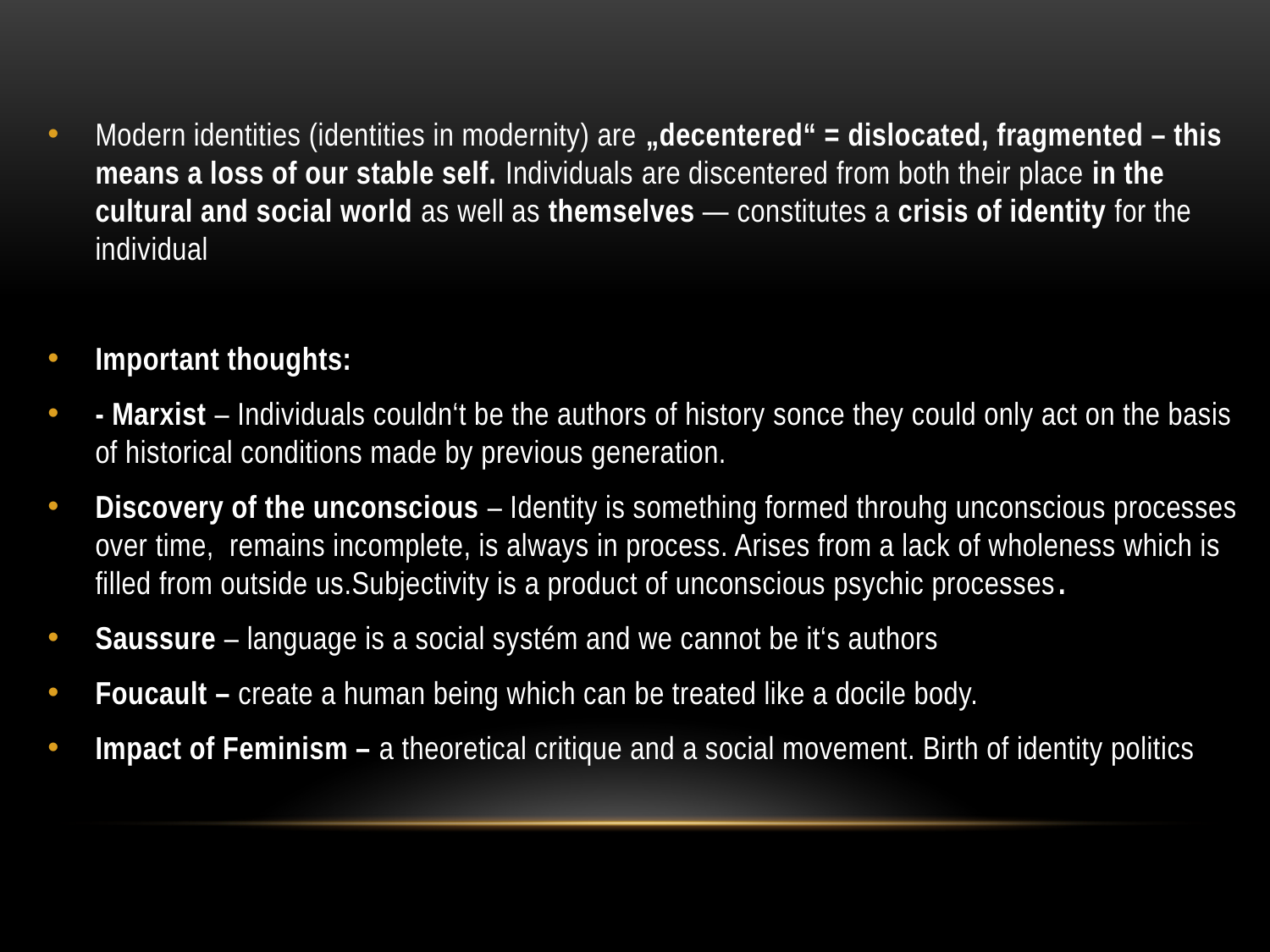

Modern identities (identities in modernity) are „decentered“ = dislocated, fragmented – this means a loss of our stable self. Individuals are discentered from both their place in the cultural and social world as well as themselves — constitutes a crisis of identity for the individual

Important thoughts:
- Marxist – Individuals couldn‘t be the authors of history sonce they could only act on the basis of historical conditions made by previous generation.
Discovery of the unconscious – Identity is something formed throuhg unconscious processes over time,  remains incomplete, is always in process. Arises from a lack of wholeness which is filled from outside us.Subjectivity is a product of unconscious psychic processes.
Saussure – language is a social systém and we cannot be it‘s authors
Foucault – create a human being which can be treated like a docile body.
Impact of Feminism – a theoretical critique and a social movement. Birth of identity politics